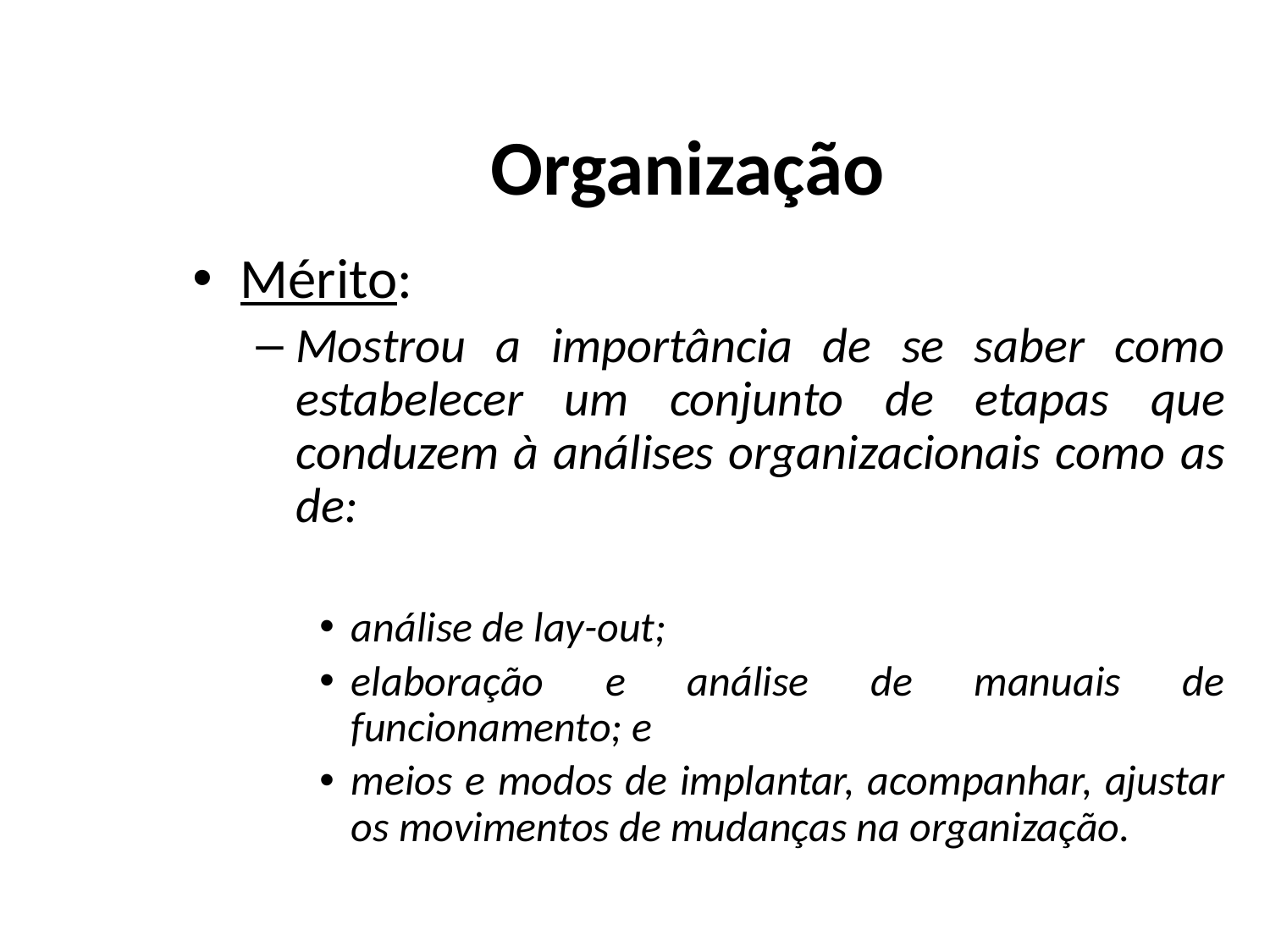

# Organização
Mérito:
Mostrou a importância de se saber como estabelecer um conjunto de etapas que conduzem à análises organizacionais como as de:

análise de lay-out;
elaboração e análise de manuais de funcionamento; e
meios e modos de implantar, acompanhar, ajustar os movimentos de mudanças na organização.